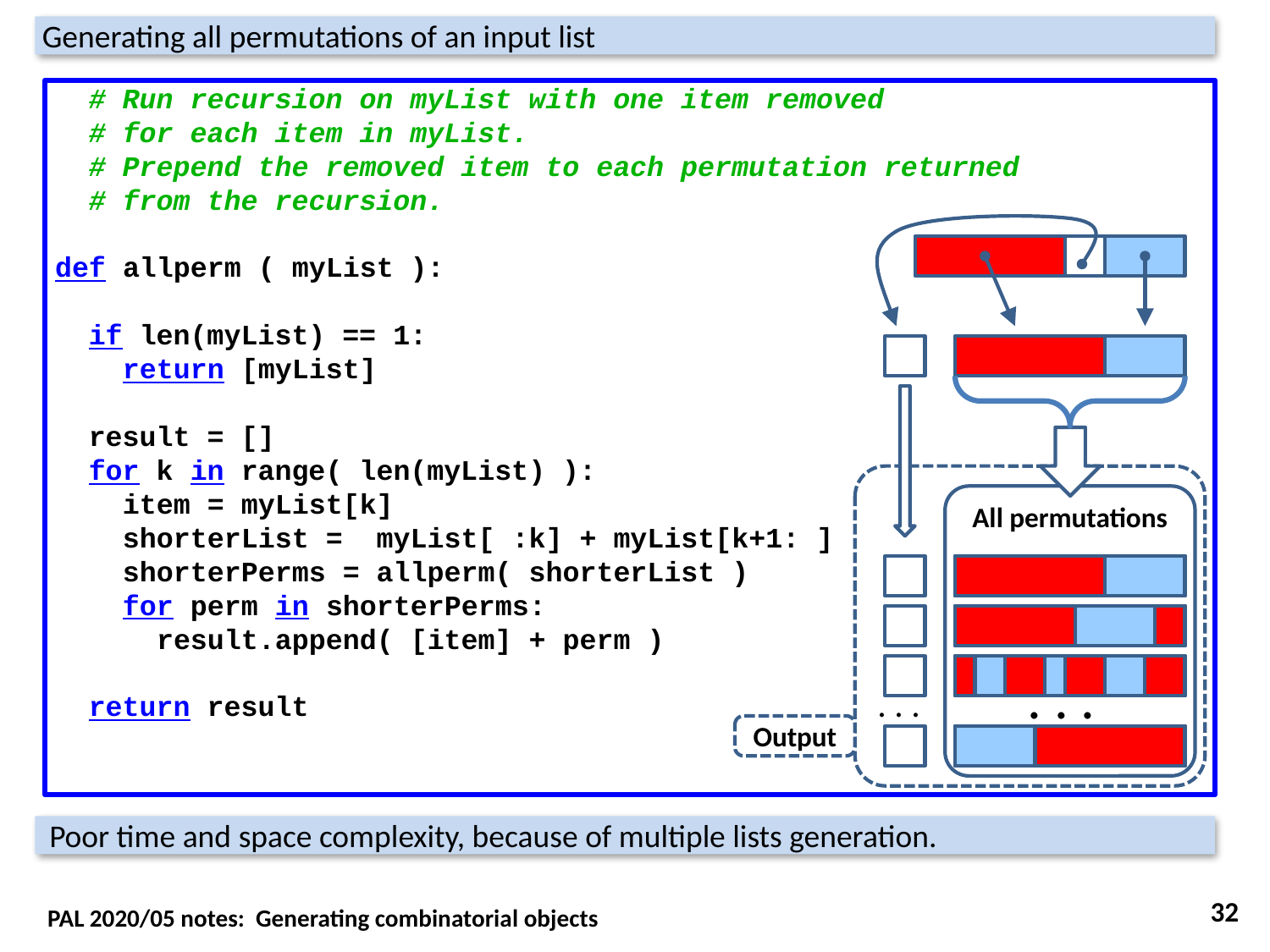

Generating all permutations of an input list
  # Run recursion on myList with one item removed
  # for each item in myList.
  # Prepend the removed item to each permutation returned
  # from the recursion.

def allperm ( myList ):

  if len(myList) == 1:
    return [myList]

  result = []
  for k in range( len(myList) ):
    item = myList[k]
    shorterList =  myList[ :k] + myList[k+1: ]
    shorterPerms = allperm( shorterList )
    for perm in shorterPerms:
      result.append( [item] + perm )

  return result

All permutations

. . .

. . .
Output

  Poor time and space complexity, because of multiple lists generation.
32
PAL 2020/05 notes:  Generating combinatorial objects